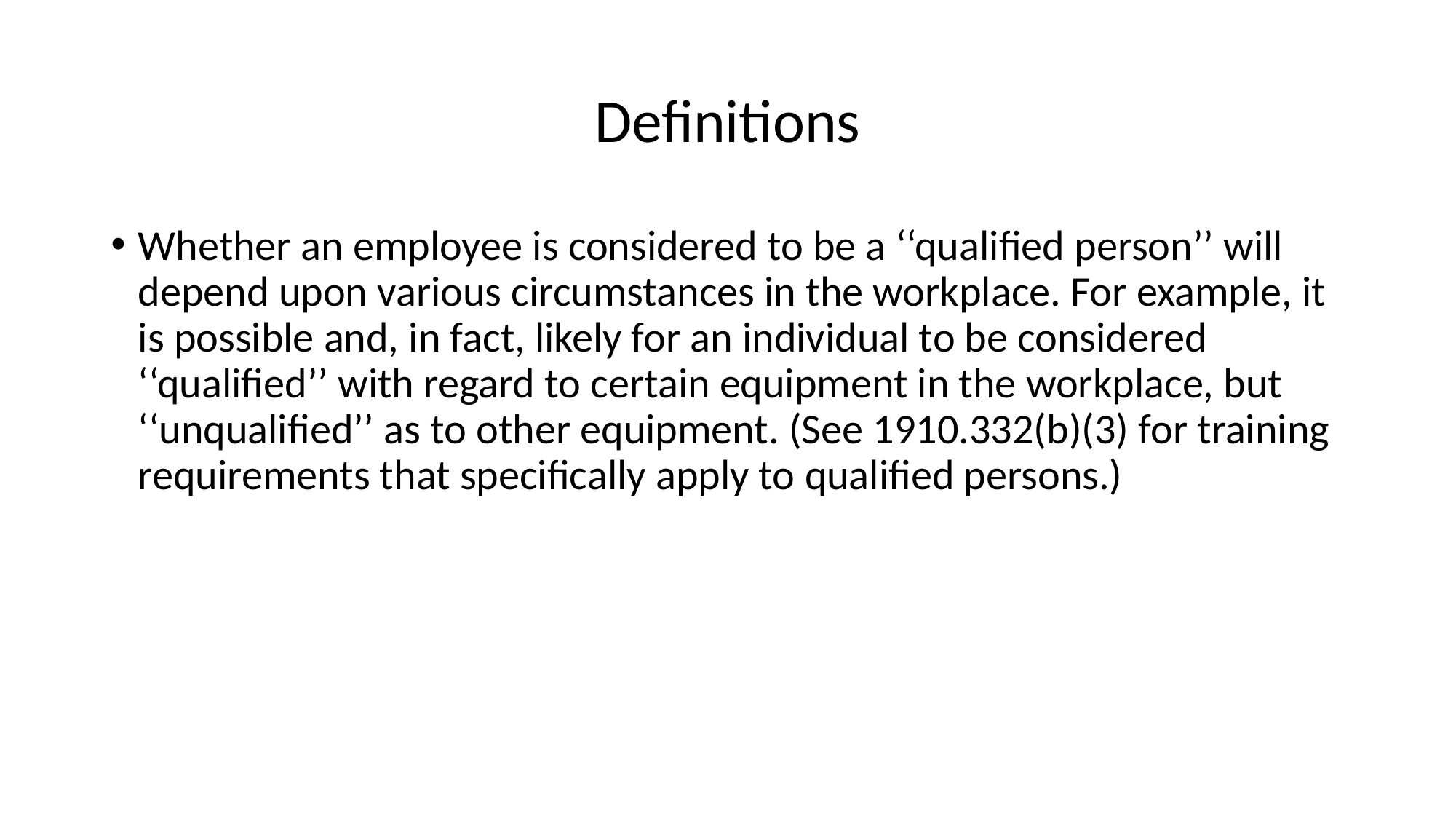

# Definitions
Whether an employee is considered to be a ‘‘qualified person’’ will depend upon various circumstances in the workplace. For example, it is possible and, in fact, likely for an individual to be considered ‘‘qualified’’ with regard to certain equipment in the workplace, but ‘‘unqualified’’ as to other equipment. (See 1910.332(b)(3) for training requirements that specifically apply to qualified persons.)